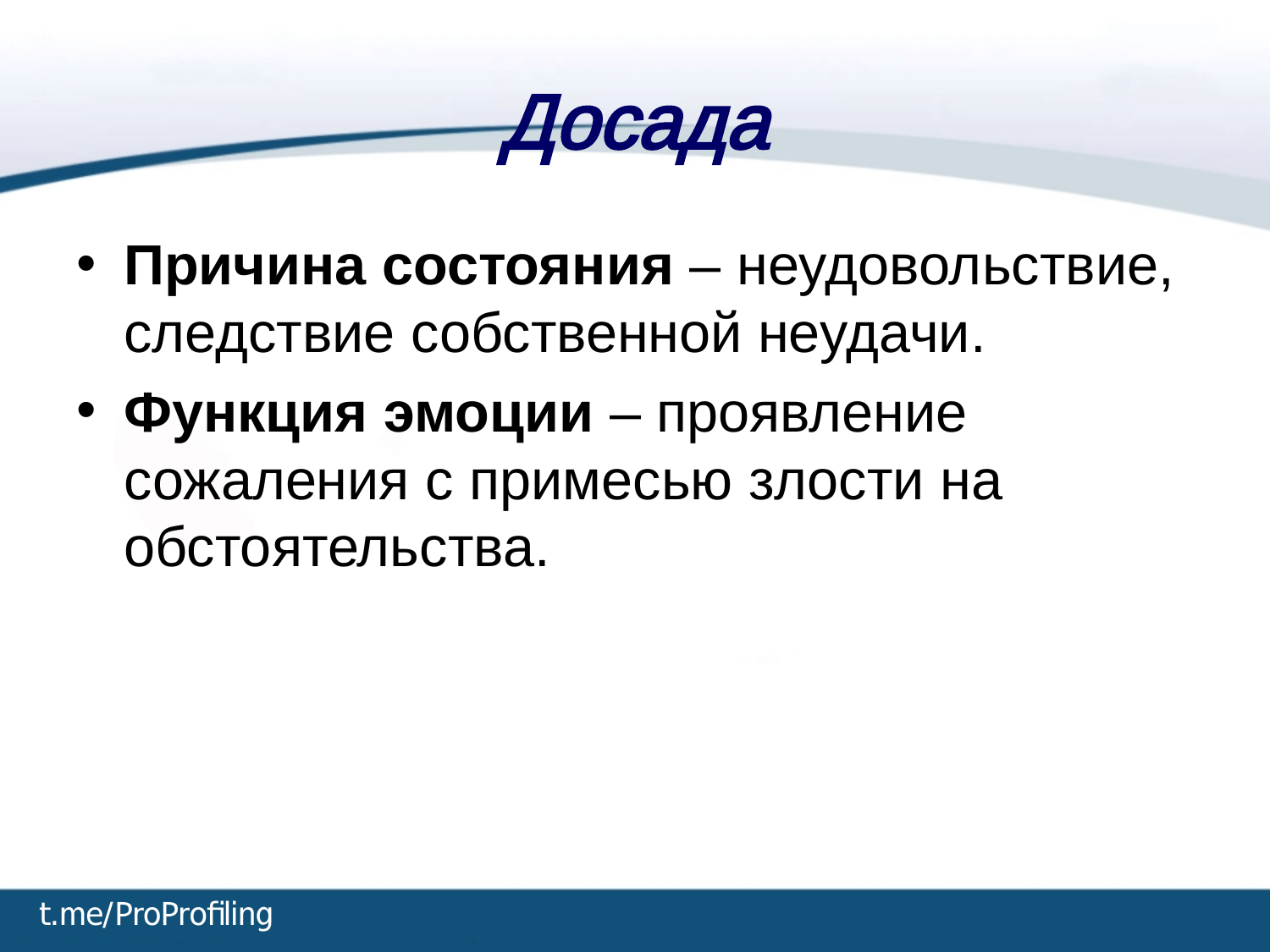

# Досада
Причина состояния – неудовольствие, следствие собственной неудачи.
Функция эмоции – проявление сожаления с примесью злости на обстоятельства.

t.me/ProProfiling